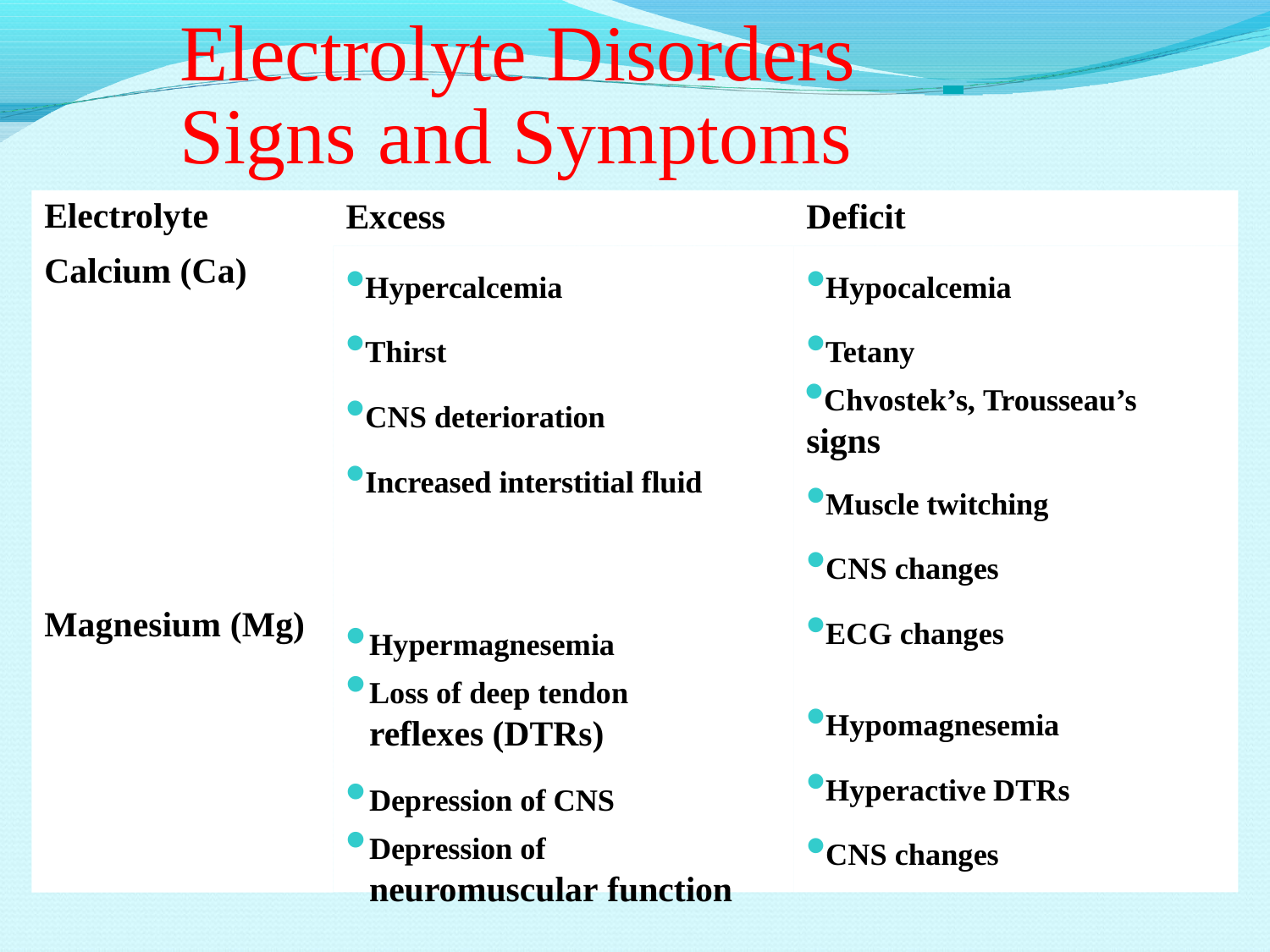

# Electrolyte Disorders

Signs	and Symptoms

Electrolyte  Calcium (Ca)
Excess
Hypercalcemia
Thirst
CNS deterioration
Increased interstitial fluid
Deficit
Hypocalcemia
Tetany
Chvostek’s, Trousseau’s  signs
Muscle twitching
CNS changes
ECG changes
Hypomagnesemia
Hyperactive DTRs
CNS changes

Magnesium (Mg)
Hypermagnesemia
Loss of deep tendon  reflexes (DTRs)
Depression of CNS
Depression of  neuromuscular function